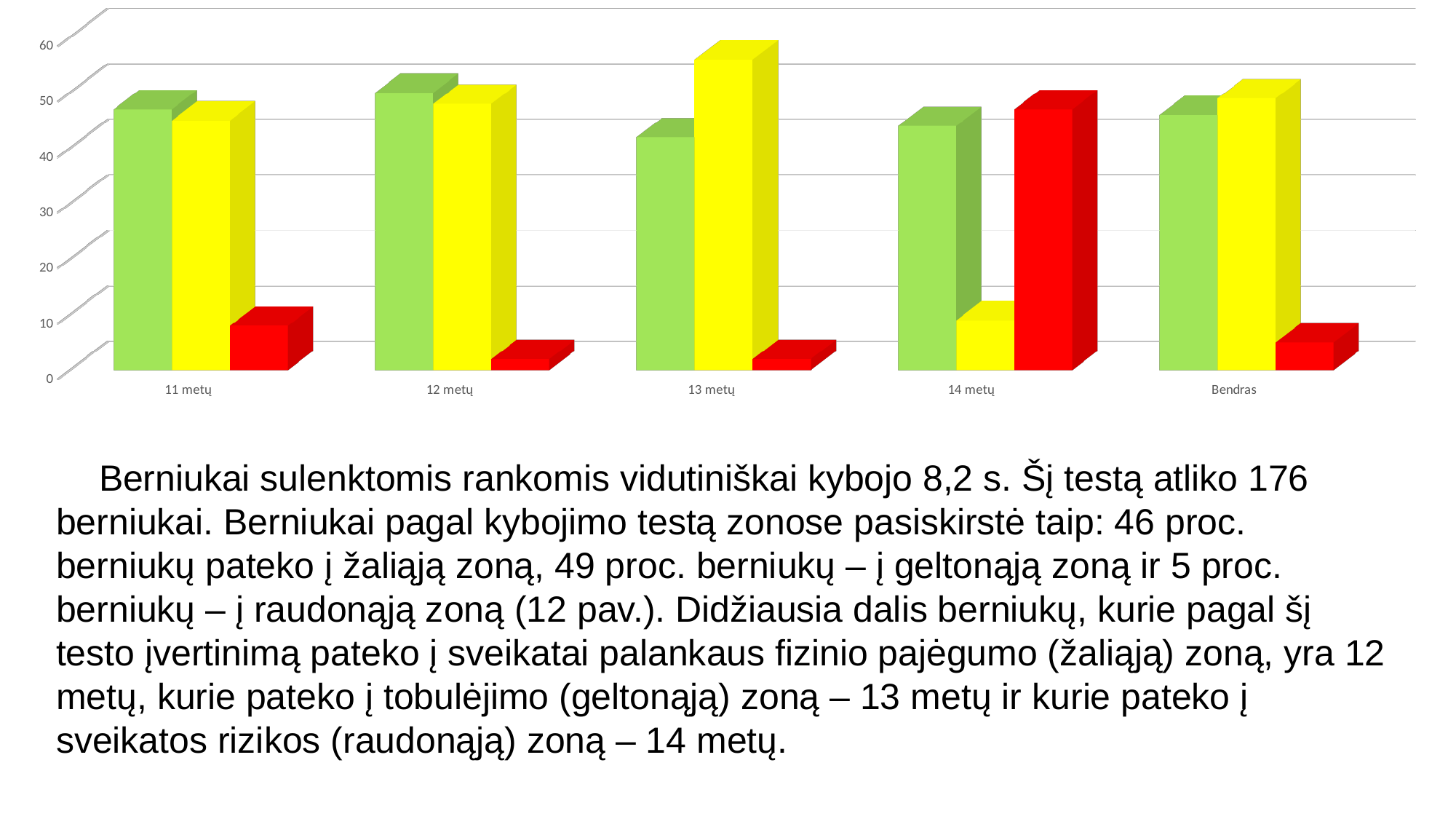

[unsupported chart]

Berniukai sulenktomis rankomis vidutiniškai kybojo 8,2 s. Šį testą atliko 176 berniukai. Berniukai pagal kybojimo testą zonose pasiskirstė taip: 46 proc. berniukų pateko į žaliąją zoną, 49 proc. berniukų – į geltonąją zoną ir 5 proc. berniukų – į raudonąją zoną (12 pav.). Didžiausia dalis berniukų, kurie pagal šį testo įvertinimą pateko į sveikatai palankaus fizinio pajėgumo (žaliąją) zoną, yra 12 metų, kurie pateko į tobulėjimo (geltonąją) zoną – 13 metų ir kurie pateko į sveikatos rizikos (raudonąją) zoną – 14 metų.